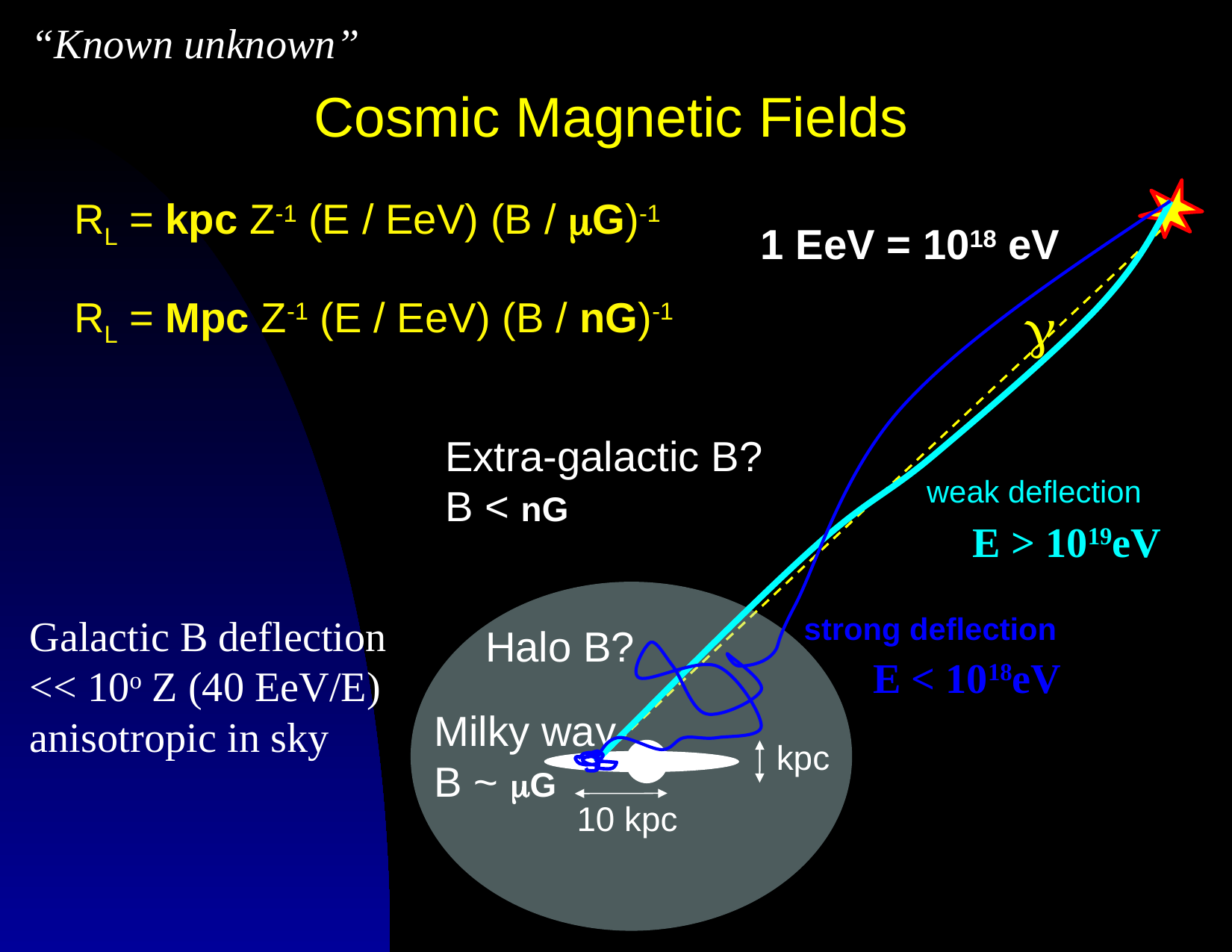

“Known unknown”
Cosmic Magnetic Fields

RL = kpc Z-1 (E / EeV) (B / μG)-1

RL = Mpc Z-1 (E / EeV) (B / nG)-1

1 EeV = 1018 eV

γ
Extra-galactic B?
B < nG
weak deflection
E > 1019eV

Galactic B deflection
<< 10o Z (40 EeV/E)
anisotropic in sky
strong deflection
Halo B?
E < 1018eV
Milky way
B ~ μG
kpc

 10 kpc